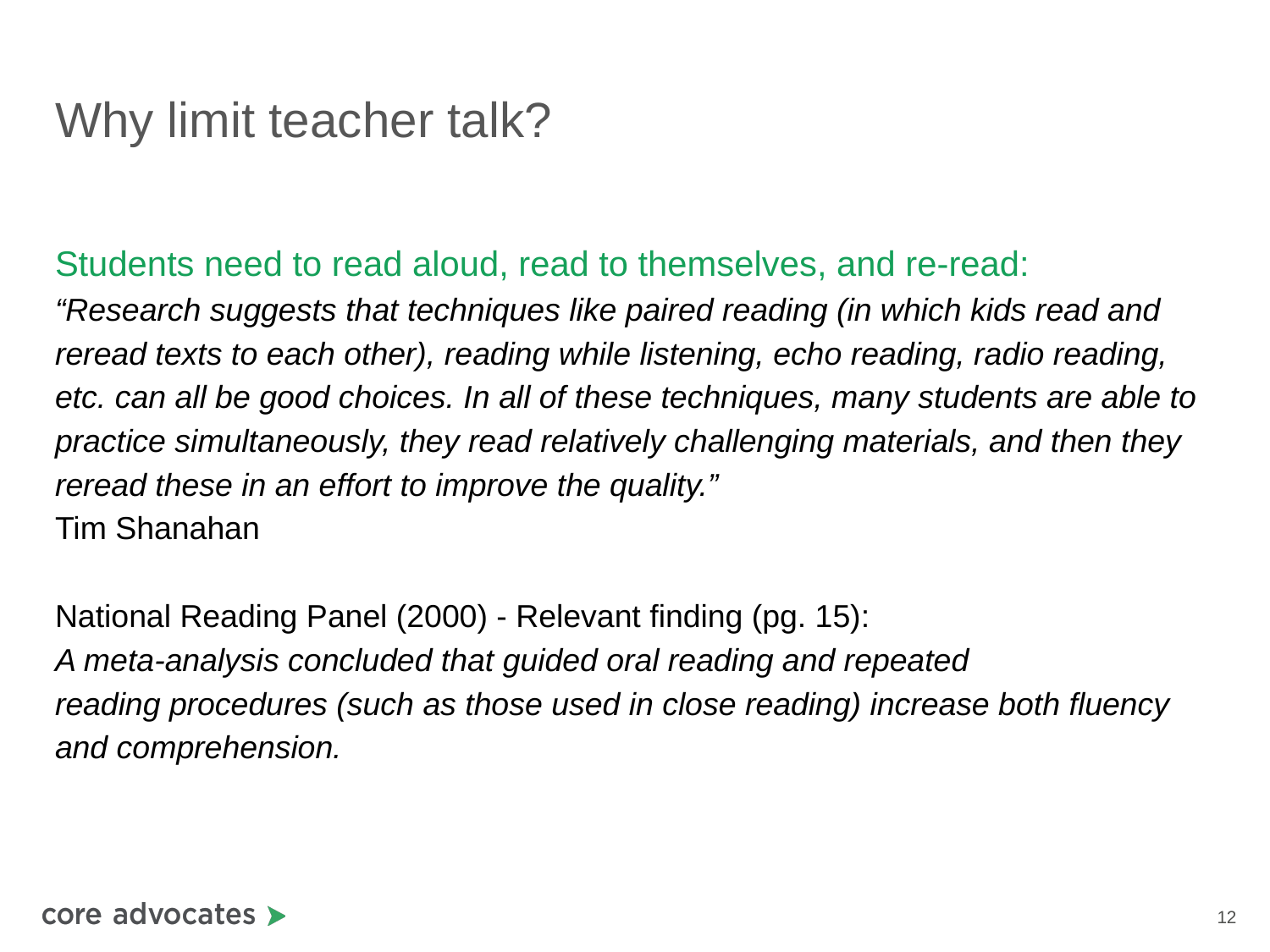

# Why limit teacher talk?
Students need to read aloud, read to themselves, and re-read:
“Research suggests that techniques like paired reading (in which kids read and reread texts to each other), reading while listening, echo reading, radio reading, etc. can all be good choices. In all of these techniques, many students are able to practice simultaneously, they read relatively challenging materials, and then they reread these in an effort to improve the quality.”
Tim Shanahan

National Reading Panel (2000) - Relevant finding (pg. 15):
A meta-analysis concluded that guided oral reading and repeated
reading procedures (such as those used in close reading) increase both fluency and comprehension.